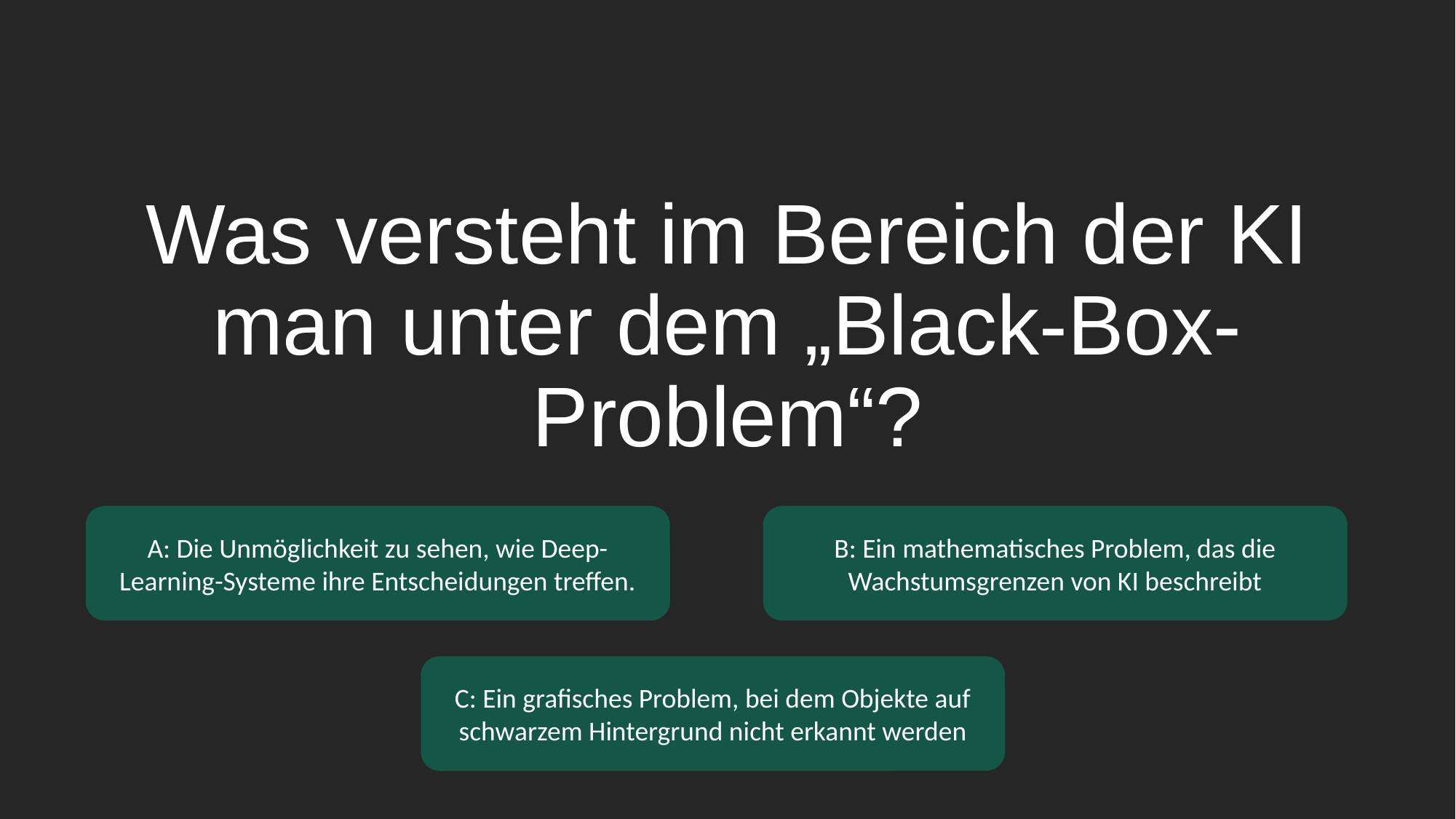

# Was versteht im Bereich der KI man unter dem „Black-Box-Problem“?
A: Die Unmöglichkeit zu sehen, wie Deep-Learning-Systeme ihre Entscheidungen treffen.
B: Ein mathematisches Problem, das die Wachstumsgrenzen von KI beschreibt
C: Ein grafisches Problem, bei dem Objekte auf schwarzem Hintergrund nicht erkannt werden